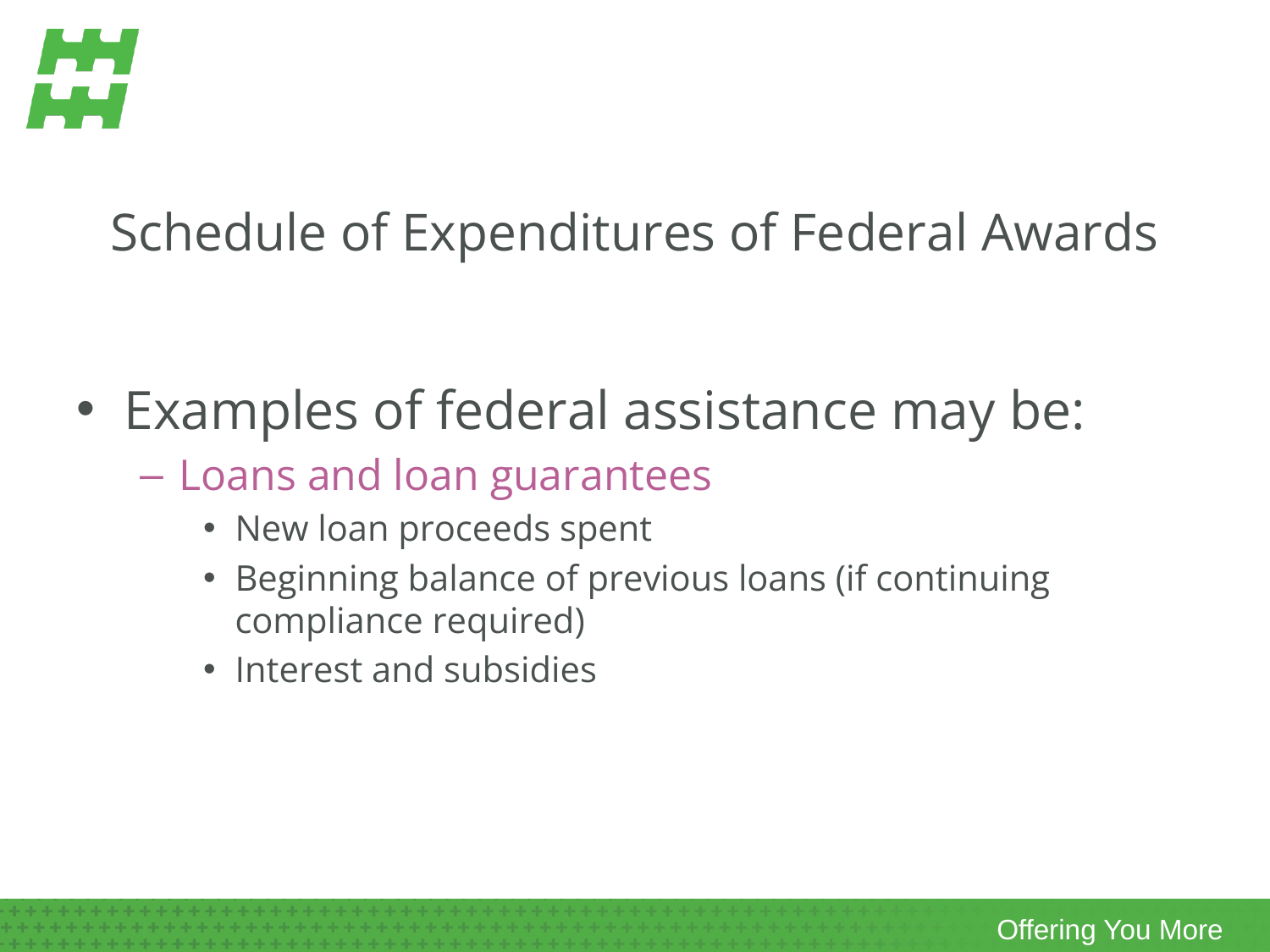

# Schedule of Expenditures of Federal Awards
Examples of federal assistance may be:
Loans and loan guarantees
New loan proceeds spent
Beginning balance of previous loans (if continuing compliance required)
Interest and subsidies